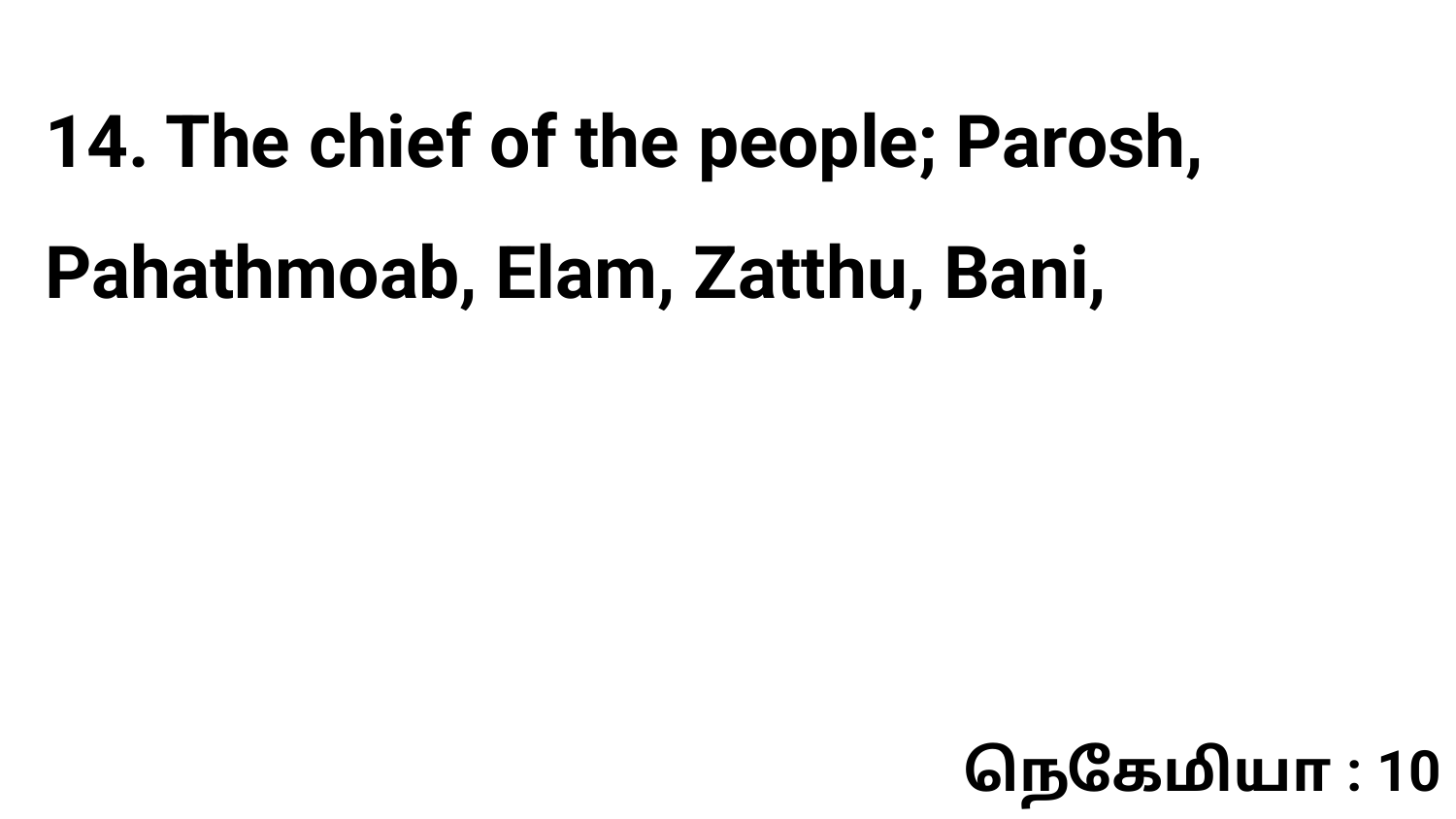

14. The chief of the people; Parosh, Pahathmoab, Elam, Zatthu, Bani,
நெகேமியா : 10